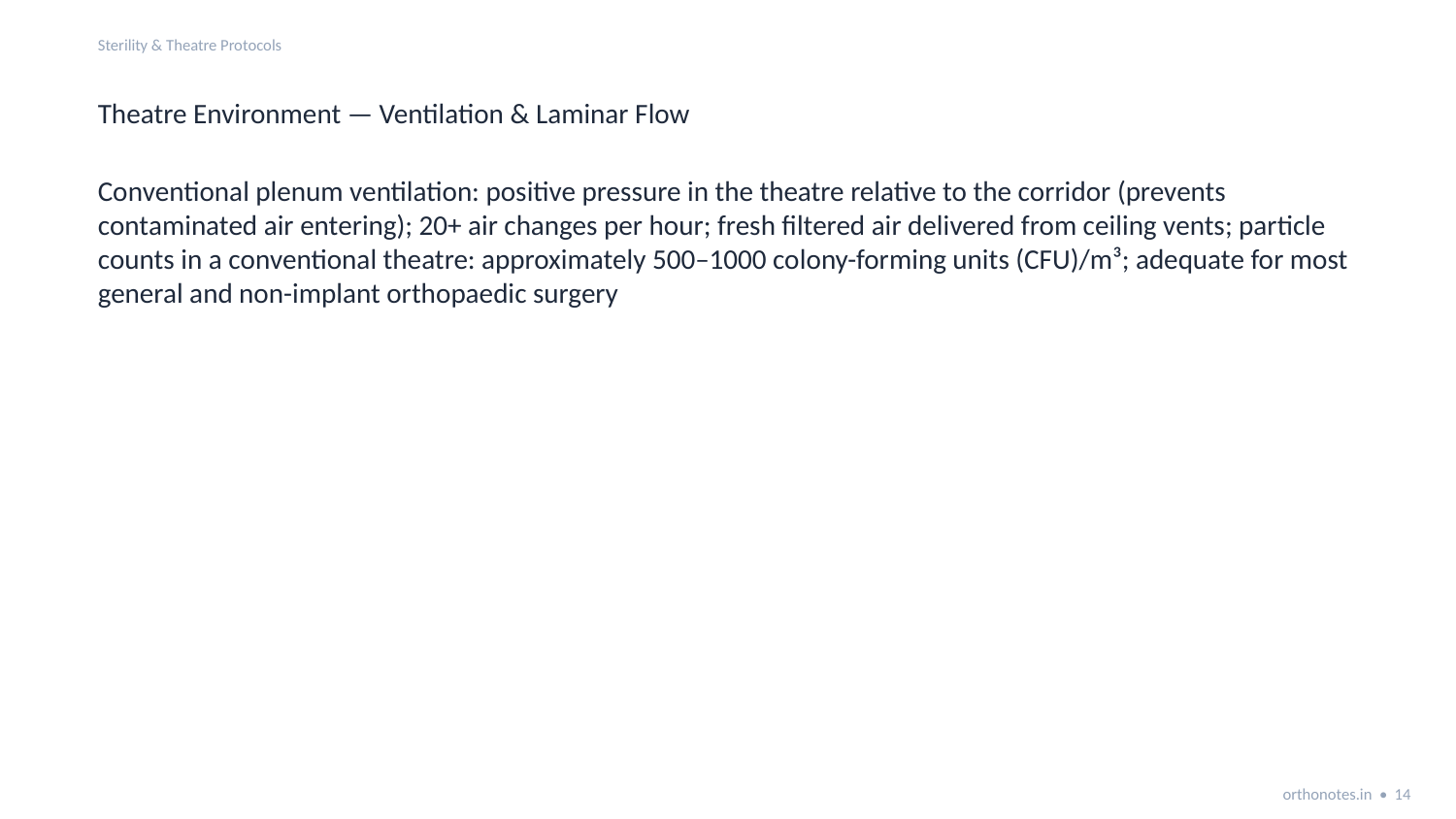

Sterility & Theatre Protocols
Theatre Environment — Ventilation & Laminar Flow
Conventional plenum ventilation: positive pressure in the theatre relative to the corridor (prevents contaminated air entering); 20+ air changes per hour; fresh filtered air delivered from ceiling vents; particle counts in a conventional theatre: approximately 500–1000 colony-forming units (CFU)/m³; adequate for most general and non-implant orthopaedic surgery
orthonotes.in  •  14